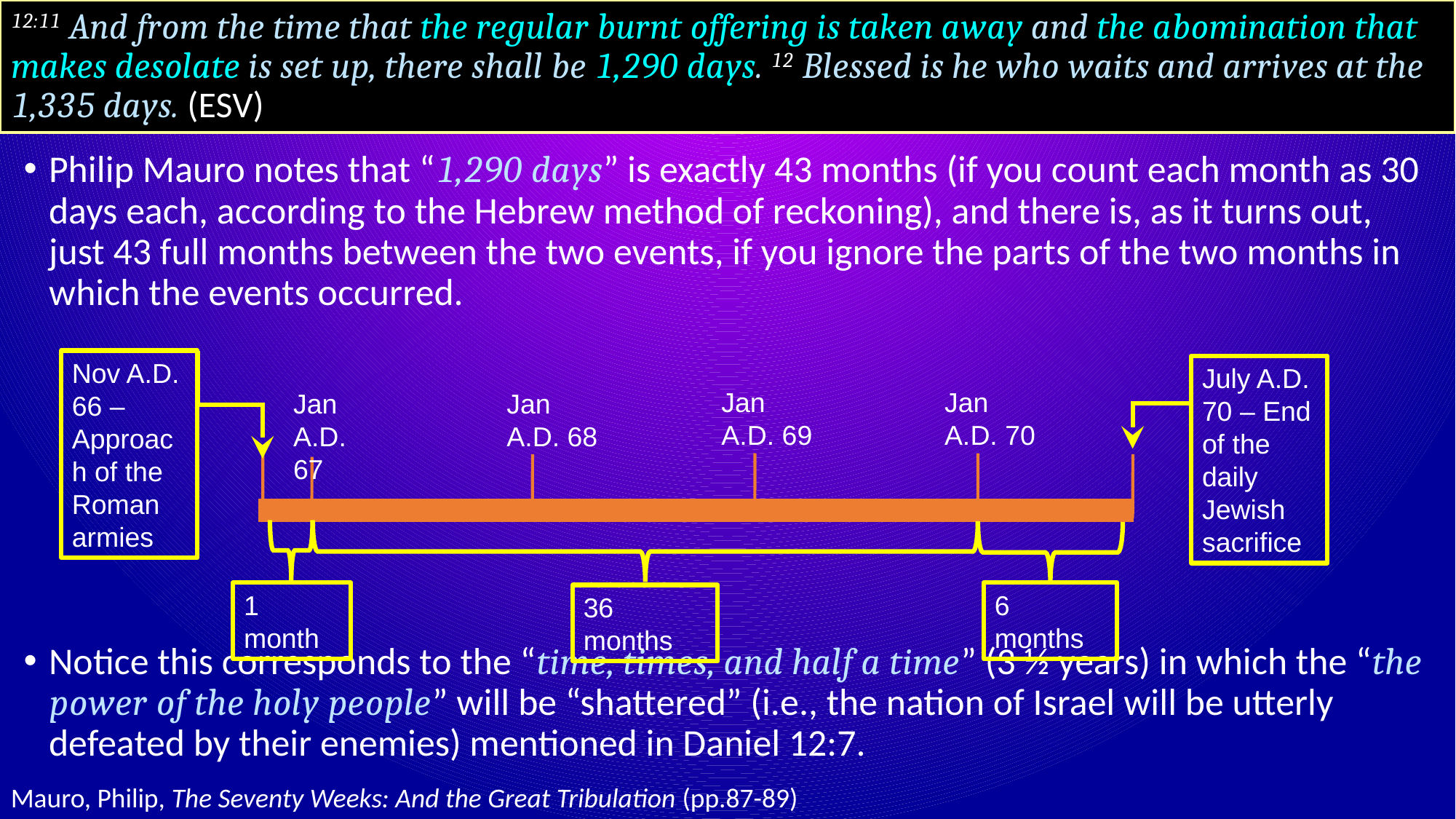

# 12:11 And from the time that the regular burnt offering is taken away and the abomination that makes desolate is set up, there shall be 1,290 days. 12 Blessed is he who waits and arrives at the 1,335 days. (ESV)
Philip Mauro notes that “1,290 days” is exactly 43 months (if you count each month as 30 days each, according to the Hebrew method of reckoning), and there is, as it turns out, just 43 full months between the two events, if you ignore the parts of the two months in which the events occurred.

Notice this corresponds to the “time, times, and half a time” (3 ½ years) in which the “the power of the holy people” will be “shattered” (i.e., the nation of Israel will be utterly defeated by their enemies) mentioned in Daniel 12:7.

Nov A.D. 66 –  Approach of the Roman armies
July A.D. 70 – End of the daily Jewish sacrifice
Jan
A.D. 69
Jan
A.D. 70
Jan
A.D. 67
Jan
A.D. 68

1 month
6 months
36 months
Mauro, Philip, The Seventy Weeks: And the Great Tribulation (pp.87-89)